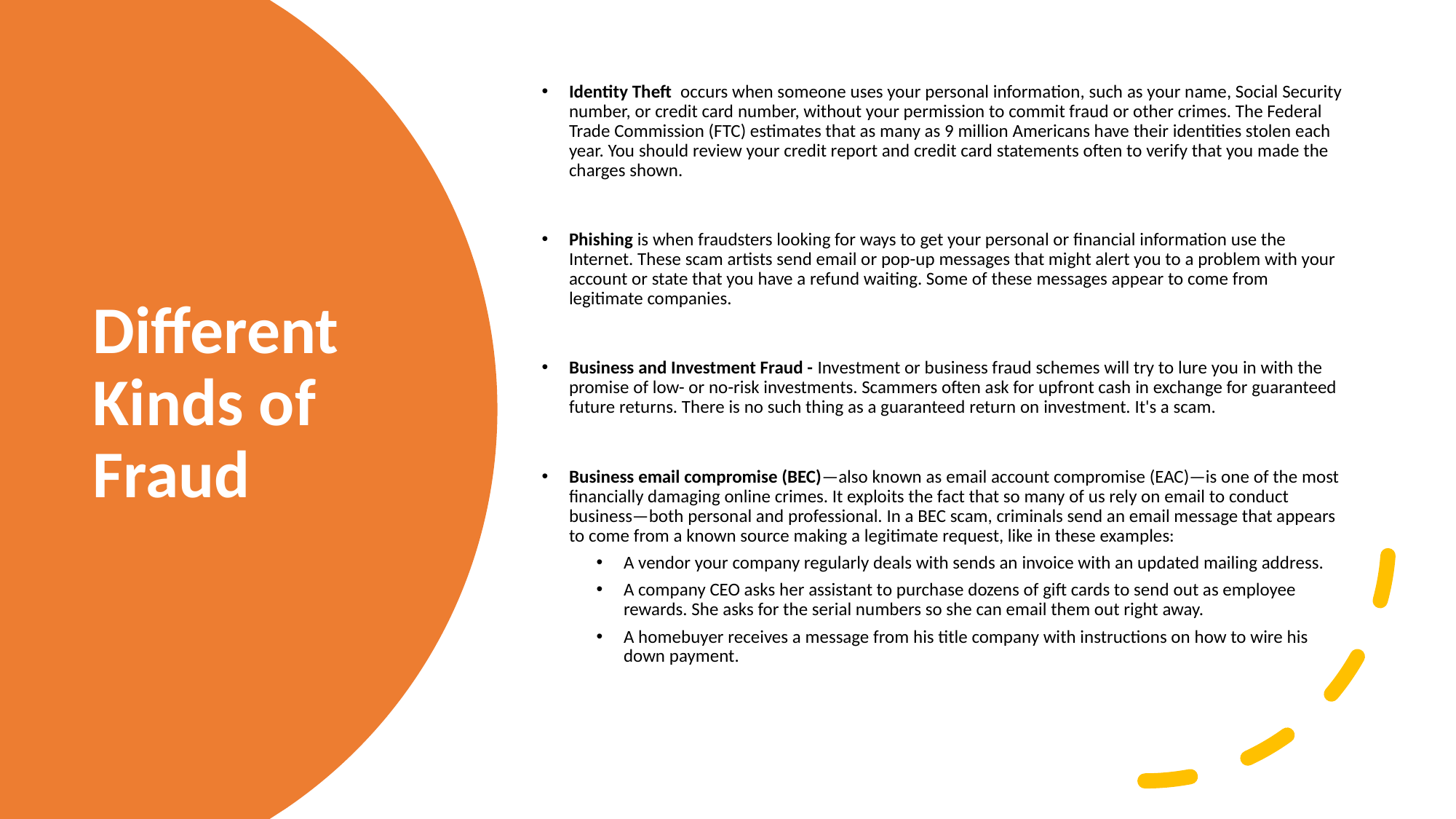

Identity Theft  occurs when someone uses your personal information, such as your name, Social Security number, or credit card number, without your permission to commit fraud or other crimes. The Federal Trade Commission (FTC) estimates that as many as 9 million Americans have their identities stolen each year. You should review your credit report and credit card statements often to verify that you made the charges shown.

Phishing is when fraudsters looking for ways to get your personal or financial information use the Internet. These scam artists send email or pop-up messages that might alert you to a problem with your account or state that you have a refund waiting. Some of these messages appear to come from legitimate companies.

Business and Investment Fraud - Investment or business fraud schemes will try to lure you in with the promise of low- or no-risk investments. Scammers often ask for upfront cash in exchange for guaranteed future returns. There is no such thing as a guaranteed return on investment. It's a scam.

Business email compromise (BEC)—also known as email account compromise (EAC)—is one of the most financially damaging online crimes. It exploits the fact that so many of us rely on email to conduct business—both personal and professional. In a BEC scam, criminals send an email message that appears to come from a known source making a legitimate request, like in these examples:
A vendor your company regularly deals with sends an invoice with an updated mailing address.
A company CEO asks her assistant to purchase dozens of gift cards to send out as employee rewards. She asks for the serial numbers so she can email them out right away.
A homebuyer receives a message from his title company with instructions on how to wire his down payment.

# Different Kinds of Fraud